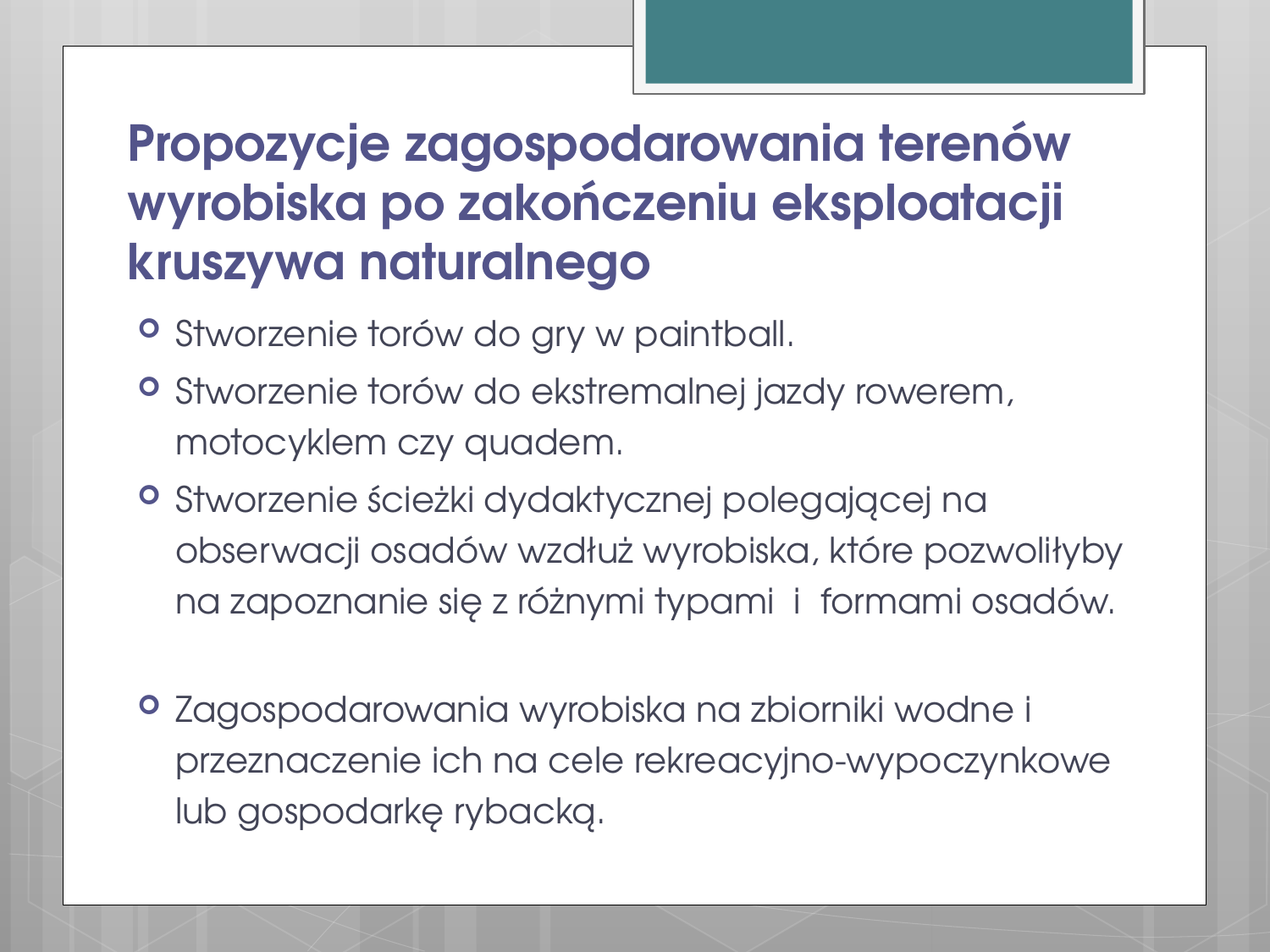

# Propozycje zagospodarowania terenów wyrobiska po zakończeniu eksploatacji kruszywa naturalnego
Stworzenie torów do gry w paintball.
Stworzenie torów do ekstremalnej jazdy rowerem, motocyklem czy quadem.
Stworzenie ścieżki dydaktycznej polegającej na obserwacji osadów wzdłuż wyrobiska, które pozwoliłyby na zapoznanie się z różnymi typami  i  formami osadów.
Zagospodarowania wyrobiska na zbiorniki wodne i przeznaczenie ich na cele rekreacyjno-wypoczynkowe lub gospodarkę rybacką.